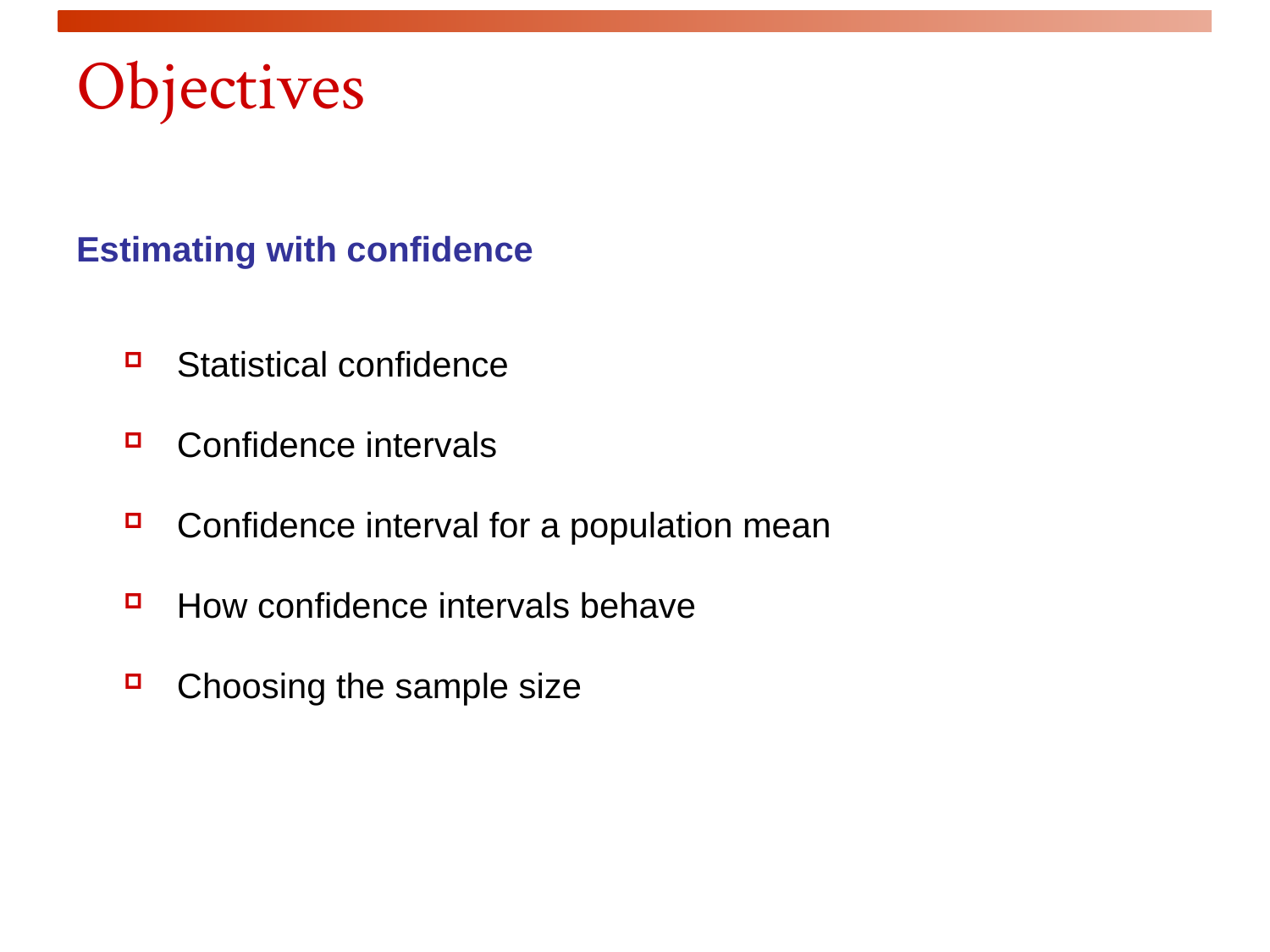

# Objectives

Estimating with confidence

Statistical confidence
Confidence intervals
Confidence interval for a population mean
How confidence intervals behave
Choosing the sample size